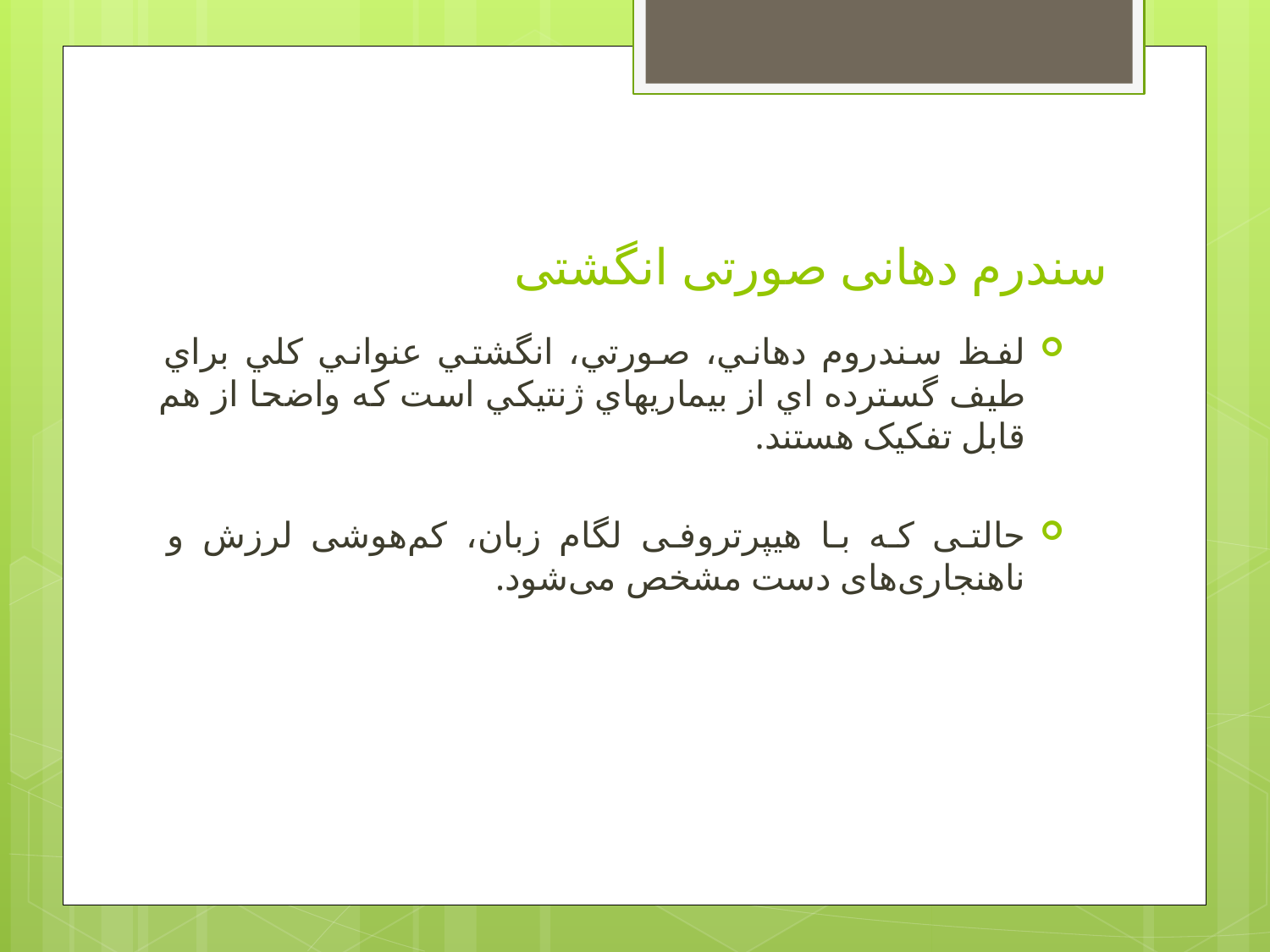

# سندرم دهانی صورتی انگشتی
لفظ سندروم دهاني، صورتي، انگشتي عنواني کلي براي طيف گسترده اي از بيماريهاي ژنتيکي است که واضحا از هم قابل تفکيک هستند.

حالتی که با هیپرتروفی لگام زبان، کم‌هوشی لرزش و ناهنجاری‌های دست مشخص می‌شود.